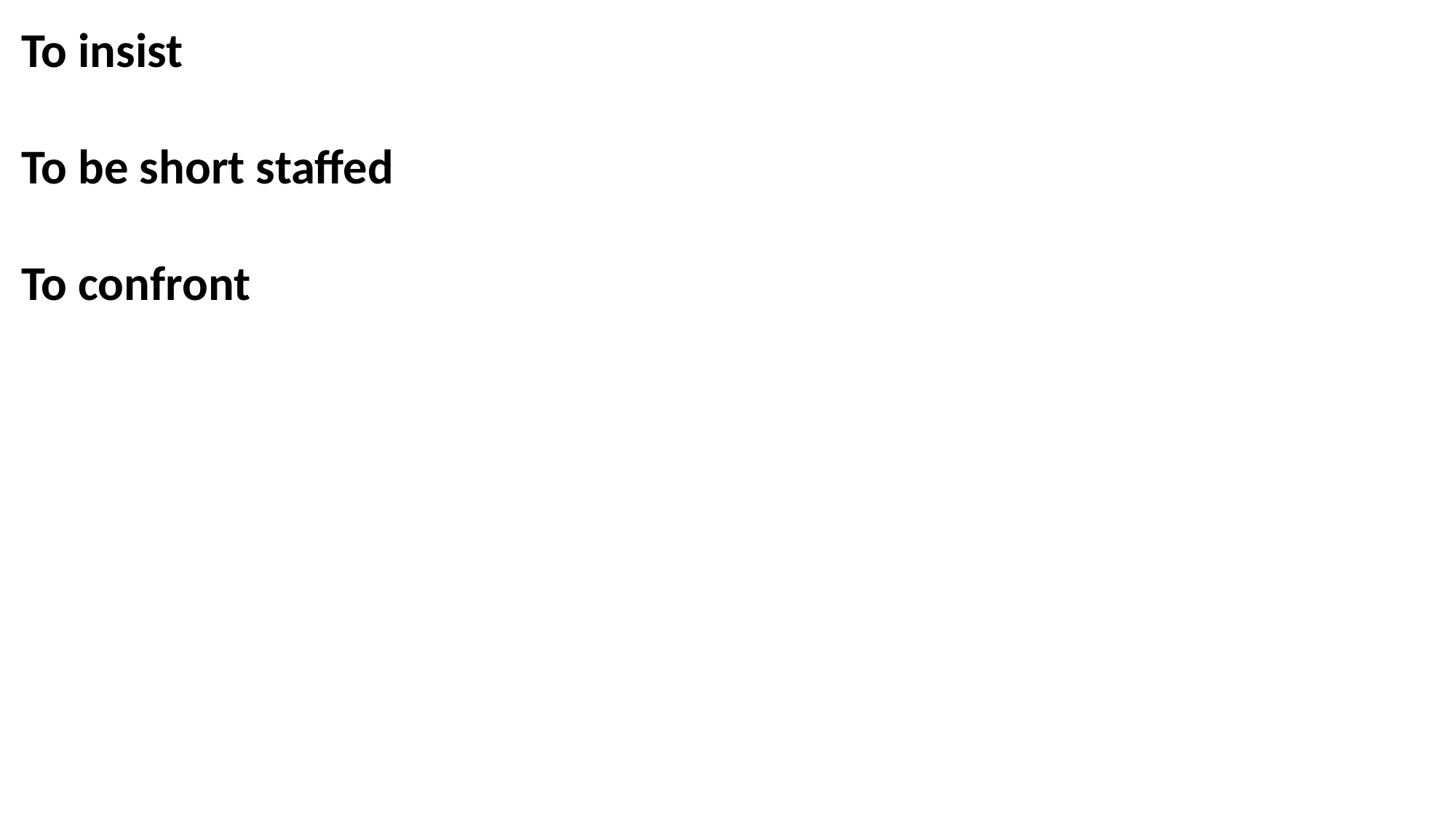

To insist

To be short staffed

To confront